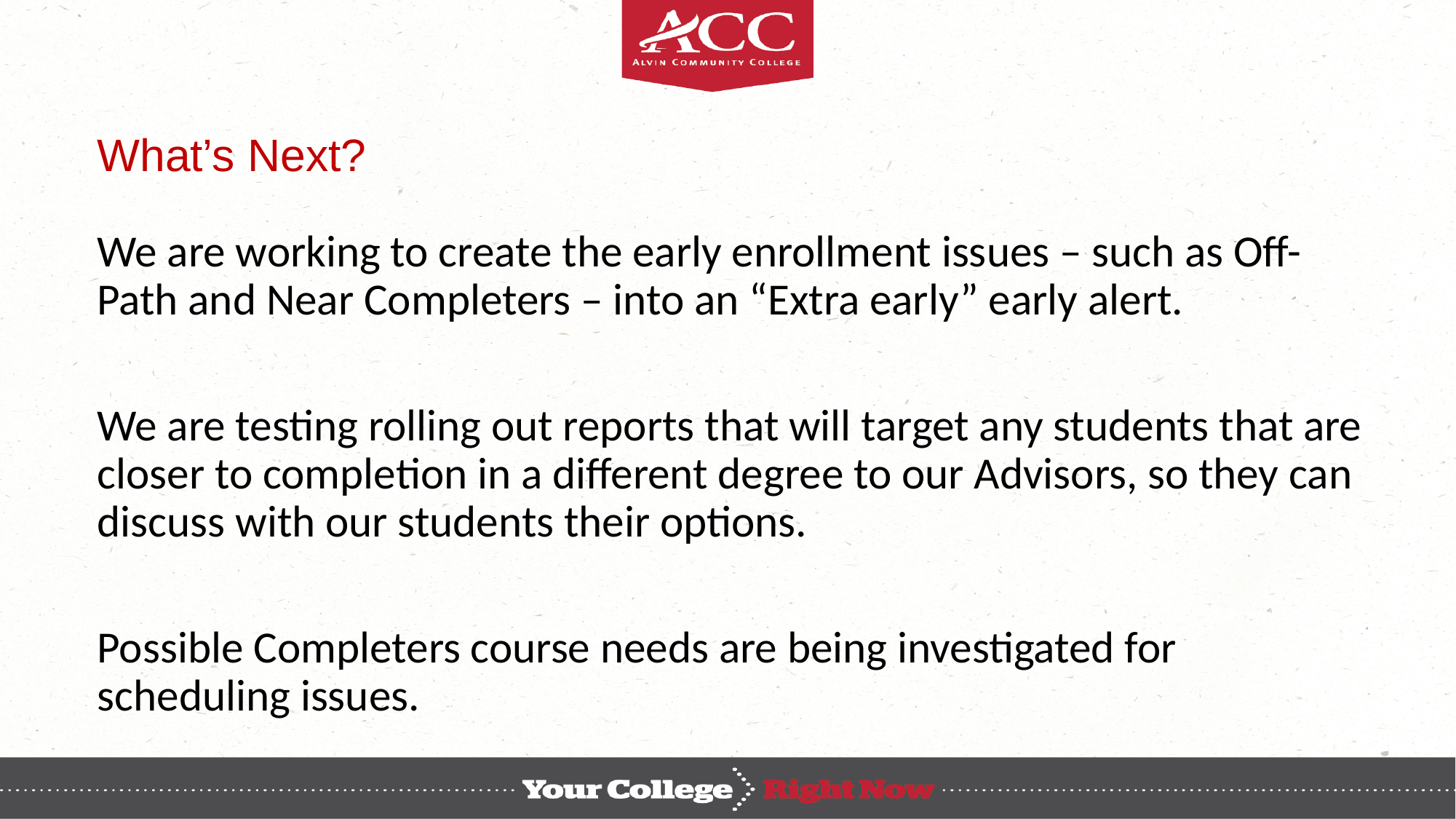

# What’s Next?
We are working to create the early enrollment issues – such as Off-Path and Near Completers – into an “Extra early” early alert.

We are testing rolling out reports that will target any students that are closer to completion in a different degree to our Advisors, so they can discuss with our students their options.

Possible Completers course needs are being investigated for scheduling issues.